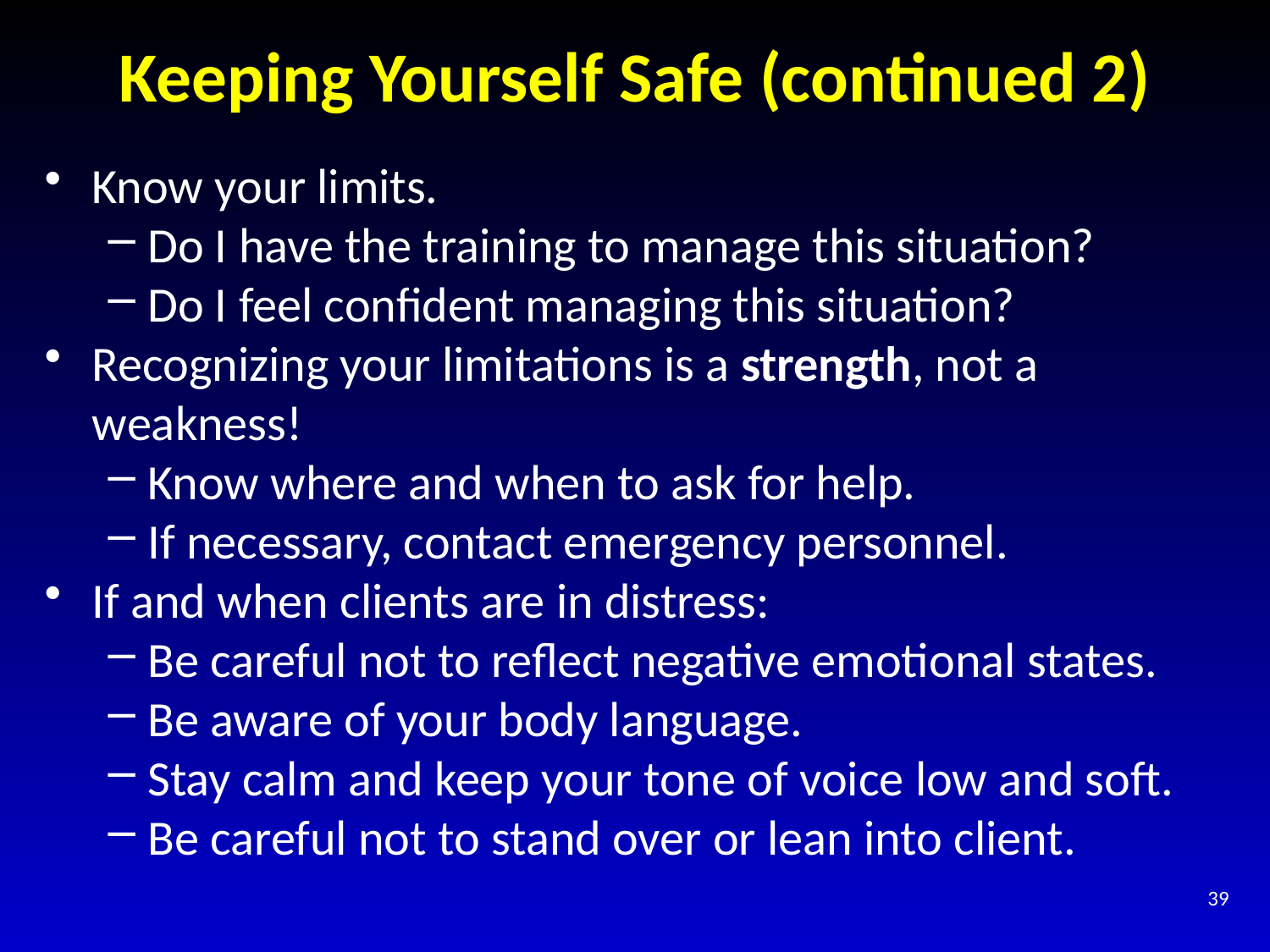

# Keeping Yourself Safe (continued 2)
Know your limits.
Do I have the training to manage this situation?
Do I feel confident managing this situation?
Recognizing your limitations is a strength, not a weakness!
Know where and when to ask for help.
If necessary, contact emergency personnel.
If and when clients are in distress:
Be careful not to reflect negative emotional states.
Be aware of your body language.
Stay calm and keep your tone of voice low and soft.
Be careful not to stand over or lean into client.

39